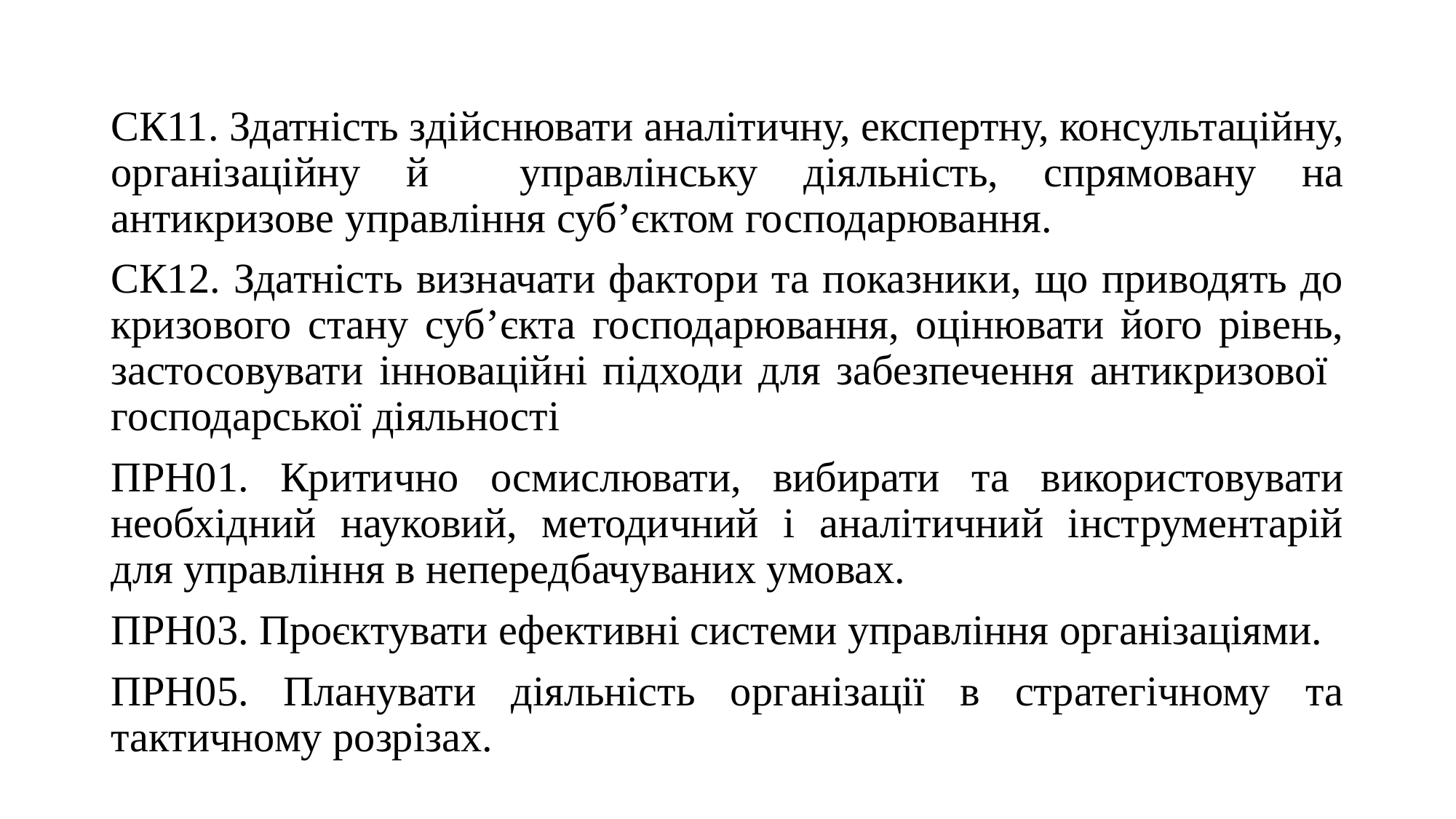

СК11. Здатність здійснювати аналітичну, експертну, консультаційну, організаційну й  управлінську діяльність, спрямовану на антикризове управління суб’єктом господарювання.
СК12. Здатність визначати фактори та показники, що приводять до кризового стану суб’єкта господарювання, оцінювати його рівень, застосовувати інноваційні підходи для забезпечення антикризової  господарської діяльності
ПРН01. Критично осмислювати, вибирати та використовувати необхідний науковий, методичний і аналітичний інструментарій для управління в непередбачуваних умовах.
ПРН03. Проєктувати ефективні системи управління організаціями.
ПРН05. Планувати діяльність організації в стратегічному та тактичному розрізах.